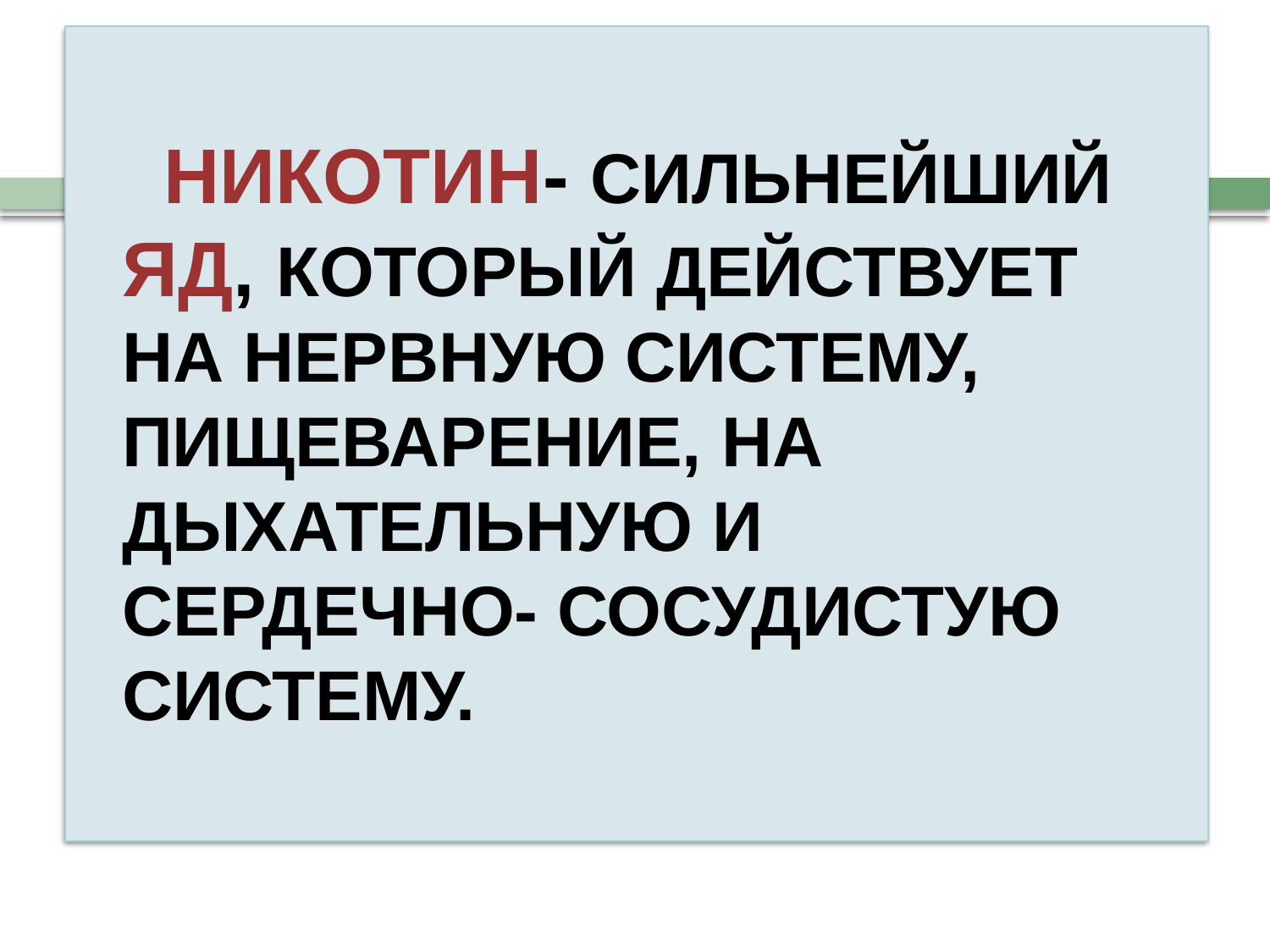

НИКОТИН- СИЛЬНЕЙШИЙ ЯД, КОТОРЫЙ ДЕЙСТВУЕТ НА НЕРВНУЮ СИСТЕМУ, ПИЩЕВАРЕНИЕ, НА ДЫХАТЕЛЬНУЮ И СЕРДЕЧНО- СОСУДИСТУЮ СИСТЕМУ.